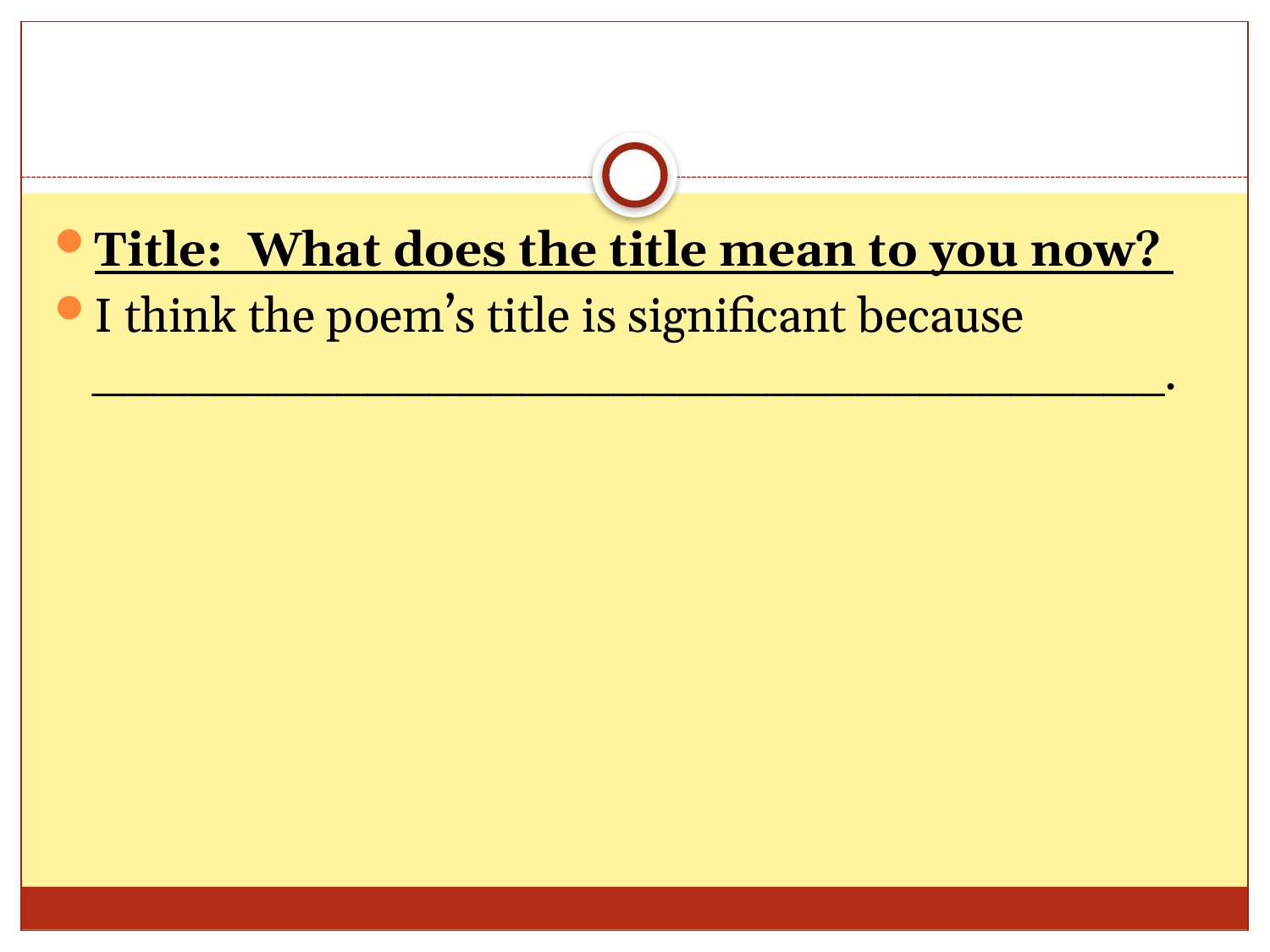

#
Title:  What does the title mean to you now?
I think the poem’s title is significant because ___________________________________.